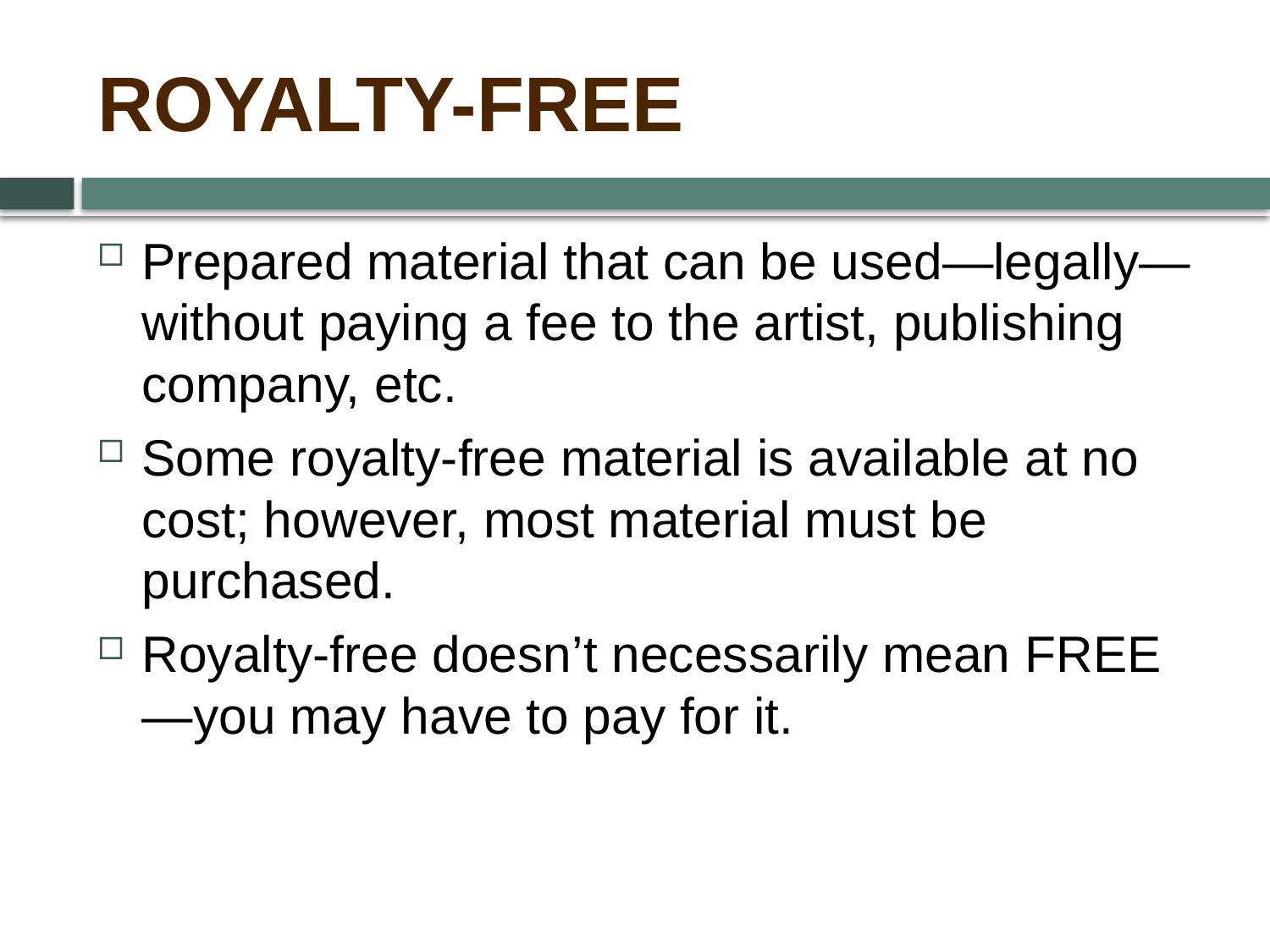

# Royalty-free
Prepared material that can be used—legally—without paying a fee to the artist, publishing company, etc.
Some royalty-free material is available at no cost; however, most material must be purchased.
Royalty-free doesn’t necessarily mean FREE—you may have to pay for it.